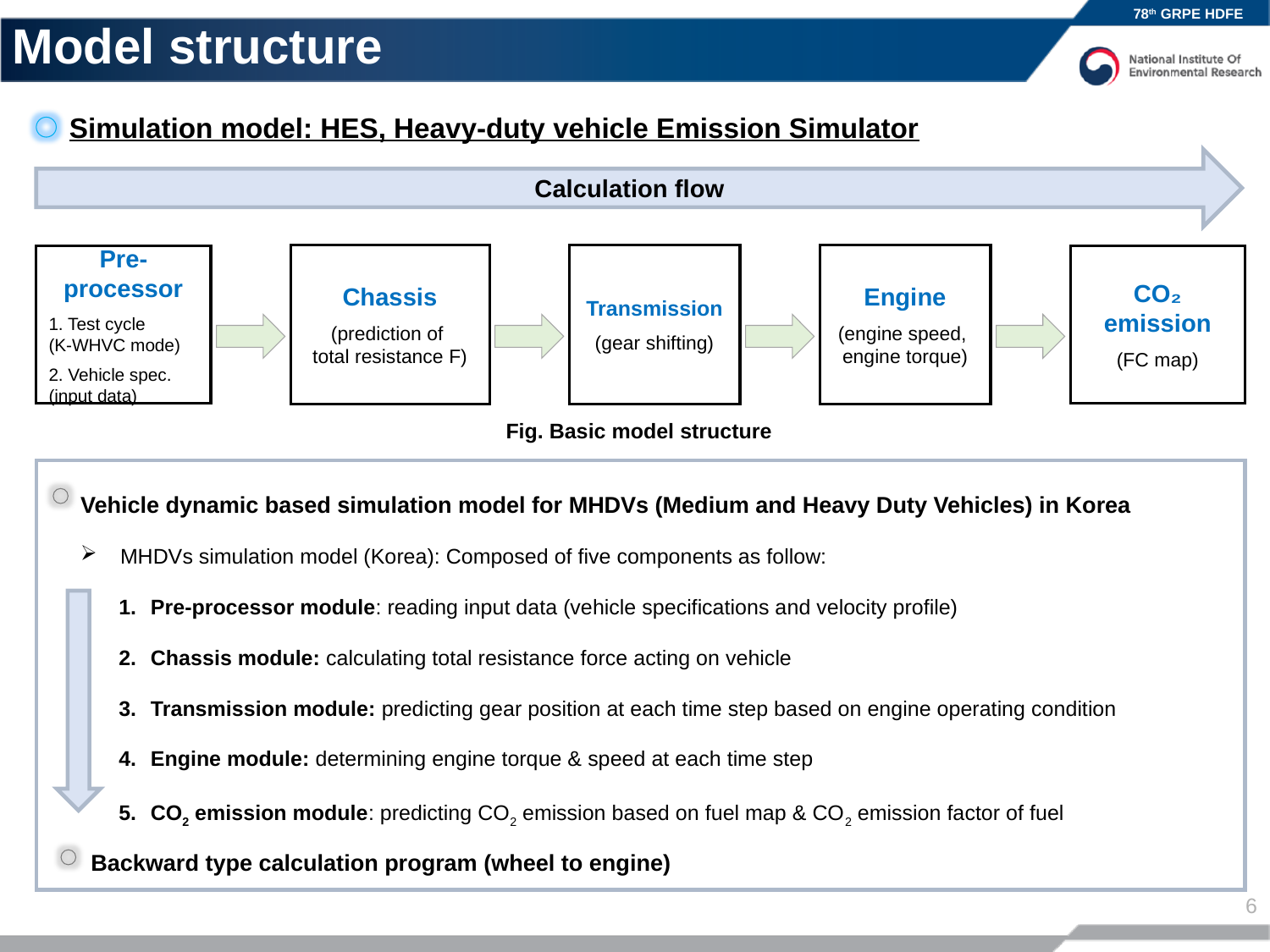

Model structure
Simulation model: HES, Heavy-duty vehicle Emission Simulator

Calculation flow
Chassis

(prediction of
total resistance F)
Transmission

(gear shifting)
Engine

(engine speed,  engine torque)
Pre-processor

1. Test cycle
(K-WHVC mode)

2. Vehicle spec.
(input data)
CO₂ emission

(FC map)

Fig. Basic model structure
Vehicle dynamic based simulation model for MHDVs (Medium and Heavy Duty Vehicles) in Korea
MHDVs simulation model (Korea): Composed of five components as follow:
Pre-processor module: reading input data (vehicle specifications and velocity profile)
Chassis module: calculating total resistance force acting on vehicle
Transmission module: predicting gear position at each time step based on engine operating condition
Engine module: determining engine torque & speed at each time step
CO2 emission module: predicting CO2 emission based on fuel map & CO2 emission factor of fuel

Backward type calculation program (wheel to engine)

6